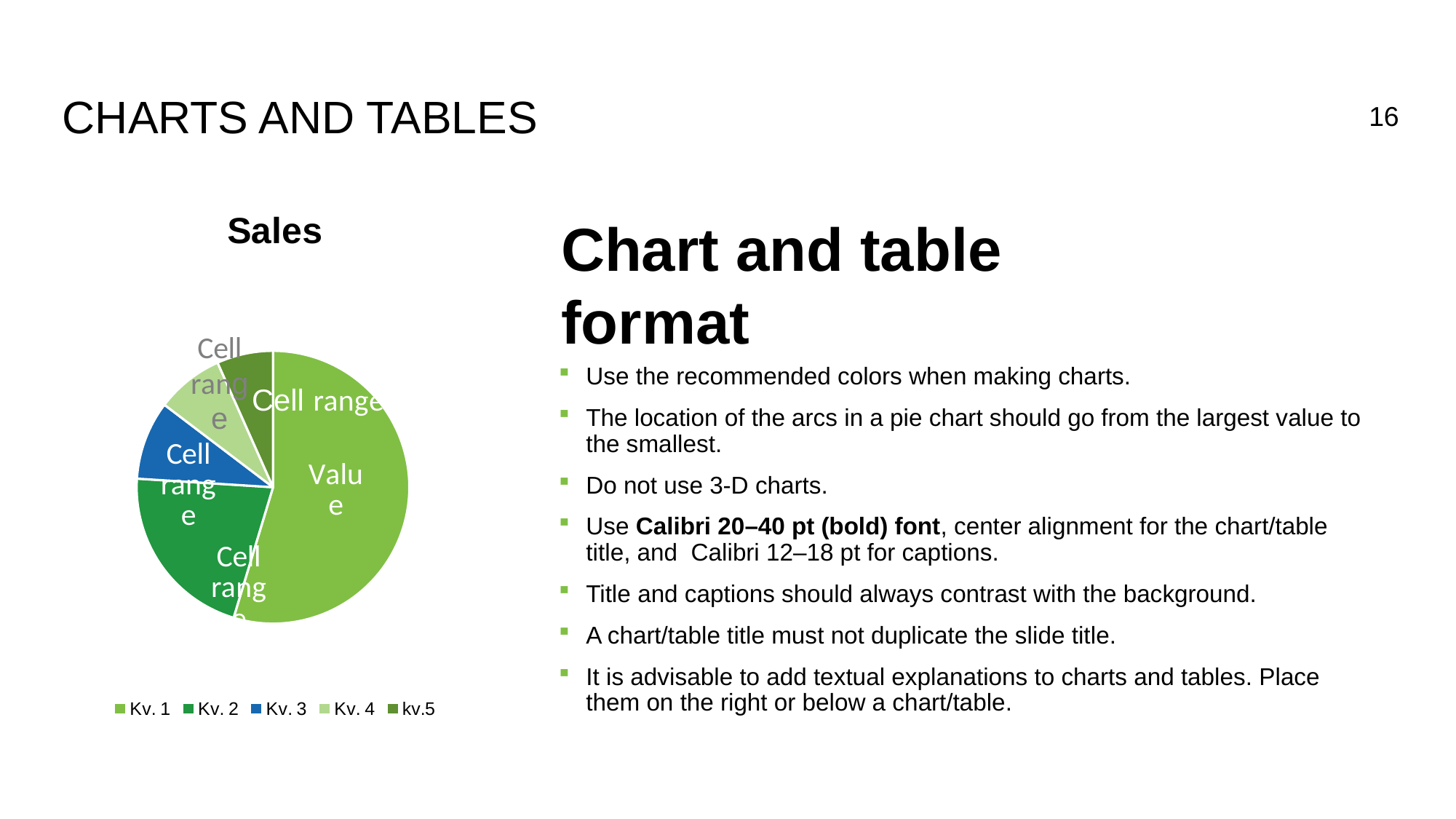

# CHARTS AND TABLES
16

### Chart: Sales

| Category | Продажи |
|---|---|
| Kv. 1 | 8.200000000000001 |
| Kv. 2 | 3.2 |
| Kv. 3 | 1.4 |
| Kv. 4 | 1.2 |
| kv.5 | 1.0 |
Chart and table format

Use the recommended colors when making charts.
The location of the arcs in a pie chart should go from the largest value to the smallest.
Do not use 3-D charts.
Use Calibri 20–40 pt (bold) font, center alignment for the chart/table title, and  Calibri 12–18 pt for captions.
Title and captions should always contrast with the background.
A chart/table title must not duplicate the slide title.
It is advisable to add textual explanations to charts and tables. Place them on the right or below a chart/table.